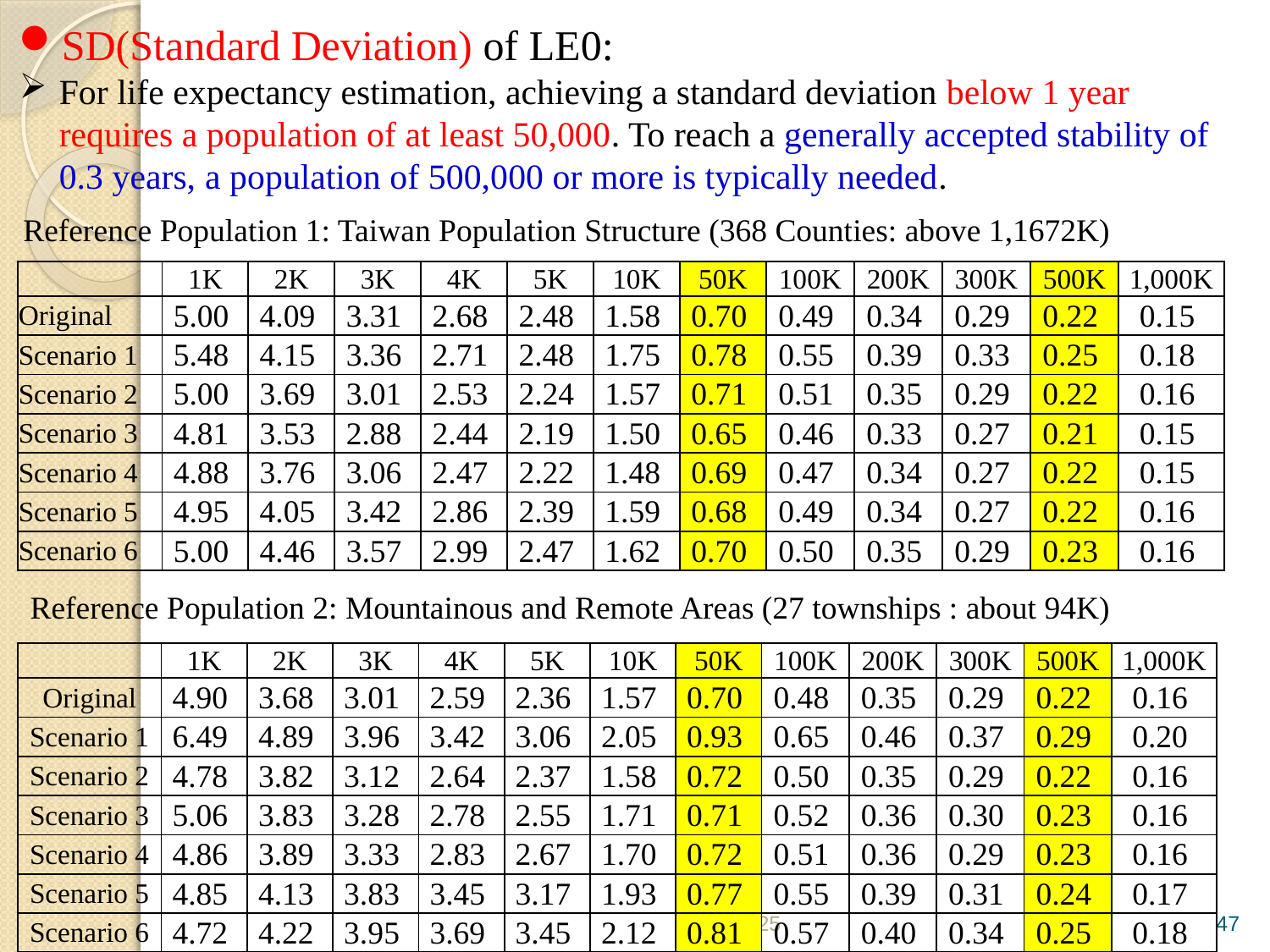

SD(Standard Deviation) of LE0:
For life expectancy estimation, achieving a standard deviation below 1 year requires a population of at least 50,000. To reach a generally accepted stability of 0.3 years, a population of 500,000 or more is typically needed.

Reference Population 1: Taiwan Population Structure (368 Counties: above 1,1672K)
|  | 1K | 2K | 3K | 4K | 5K | 10K | 50K | 100K | 200K | 300K | 500K | 1,000K |
| --- | --- | --- | --- | --- | --- | --- | --- | --- | --- | --- | --- | --- |
| Original | 5.00 | 4.09 | 3.31 | 2.68 | 2.48 | 1.58 | 0.70 | 0.49 | 0.34 | 0.29 | 0.22 | 0.15 |
| Scenario 1 | 5.48 | 4.15 | 3.36 | 2.71 | 2.48 | 1.75 | 0.78 | 0.55 | 0.39 | 0.33 | 0.25 | 0.18 |
| Scenario 2 | 5.00 | 3.69 | 3.01 | 2.53 | 2.24 | 1.57 | 0.71 | 0.51 | 0.35 | 0.29 | 0.22 | 0.16 |
| Scenario 3 | 4.81 | 3.53 | 2.88 | 2.44 | 2.19 | 1.50 | 0.65 | 0.46 | 0.33 | 0.27 | 0.21 | 0.15 |
| Scenario 4 | 4.88 | 3.76 | 3.06 | 2.47 | 2.22 | 1.48 | 0.69 | 0.47 | 0.34 | 0.27 | 0.22 | 0.15 |
| Scenario 5 | 4.95 | 4.05 | 3.42 | 2.86 | 2.39 | 1.59 | 0.68 | 0.49 | 0.34 | 0.27 | 0.22 | 0.16 |
| Scenario 6 | 5.00 | 4.46 | 3.57 | 2.99 | 2.47 | 1.62 | 0.70 | 0.50 | 0.35 | 0.29 | 0.23 | 0.16 |
Reference Population 2: Mountainous and Remote Areas (27 townships : about 94K)
|  | 1K | 2K | 3K | 4K | 5K | 10K | 50K | 100K | 200K | 300K | 500K | 1,000K |
| --- | --- | --- | --- | --- | --- | --- | --- | --- | --- | --- | --- | --- |
| Original | 4.90 | 3.68 | 3.01 | 2.59 | 2.36 | 1.57 | 0.70 | 0.48 | 0.35 | 0.29 | 0.22 | 0.16 |
| Scenario 1 | 6.49 | 4.89 | 3.96 | 3.42 | 3.06 | 2.05 | 0.93 | 0.65 | 0.46 | 0.37 | 0.29 | 0.20 |
| Scenario 2 | 4.78 | 3.82 | 3.12 | 2.64 | 2.37 | 1.58 | 0.72 | 0.50 | 0.35 | 0.29 | 0.22 | 0.16 |
| Scenario 3 | 5.06 | 3.83 | 3.28 | 2.78 | 2.55 | 1.71 | 0.71 | 0.52 | 0.36 | 0.30 | 0.23 | 0.16 |
| Scenario 4 | 4.86 | 3.89 | 3.33 | 2.83 | 2.67 | 1.70 | 0.72 | 0.51 | 0.36 | 0.29 | 0.23 | 0.16 |
| Scenario 5 | 4.85 | 4.13 | 3.83 | 3.45 | 3.17 | 1.93 | 0.77 | 0.55 | 0.39 | 0.31 | 0.24 | 0.17 |
| Scenario 6 | 4.72 | 4.22 | 3.95 | 3.69 | 3.45 | 2.12 | 0.81 | 0.57 | 0.40 | 0.34 | 0.25 | 0.18 |
9/8/2025
47